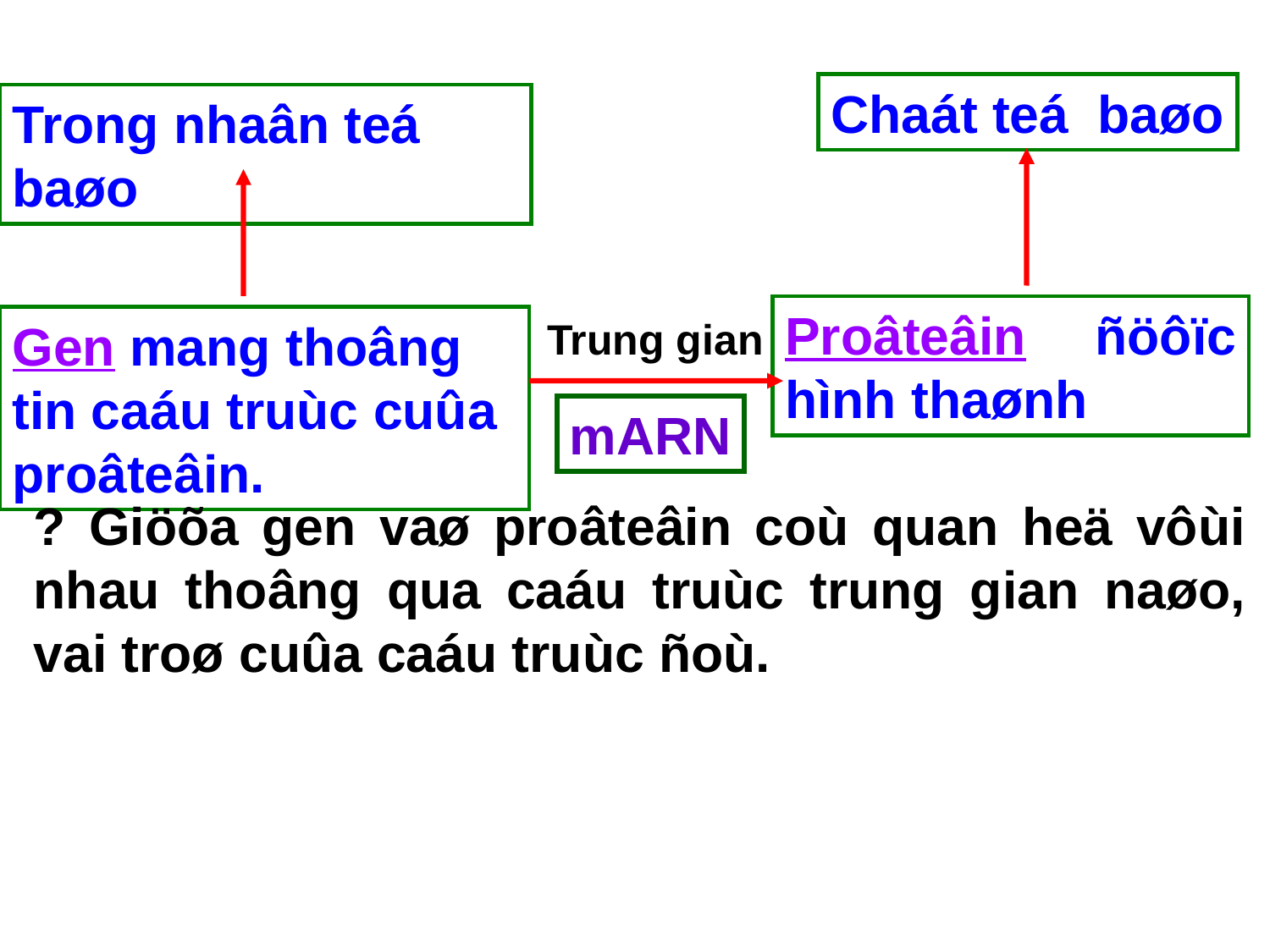

Chaát teá  baøo
Trong nhaân teá baøo

Proâteâin ñöôïc hình thaønh
Gen mang thoâng tin caáu truùc cuûa proâteâin.
Trung gian

mARN
? Giöõa gen vaø proâteâin coù quan heä vôùi nhau thoâng qua caáu truùc trung gian naøo, vai troø cuûa caáu truùc ñoù.